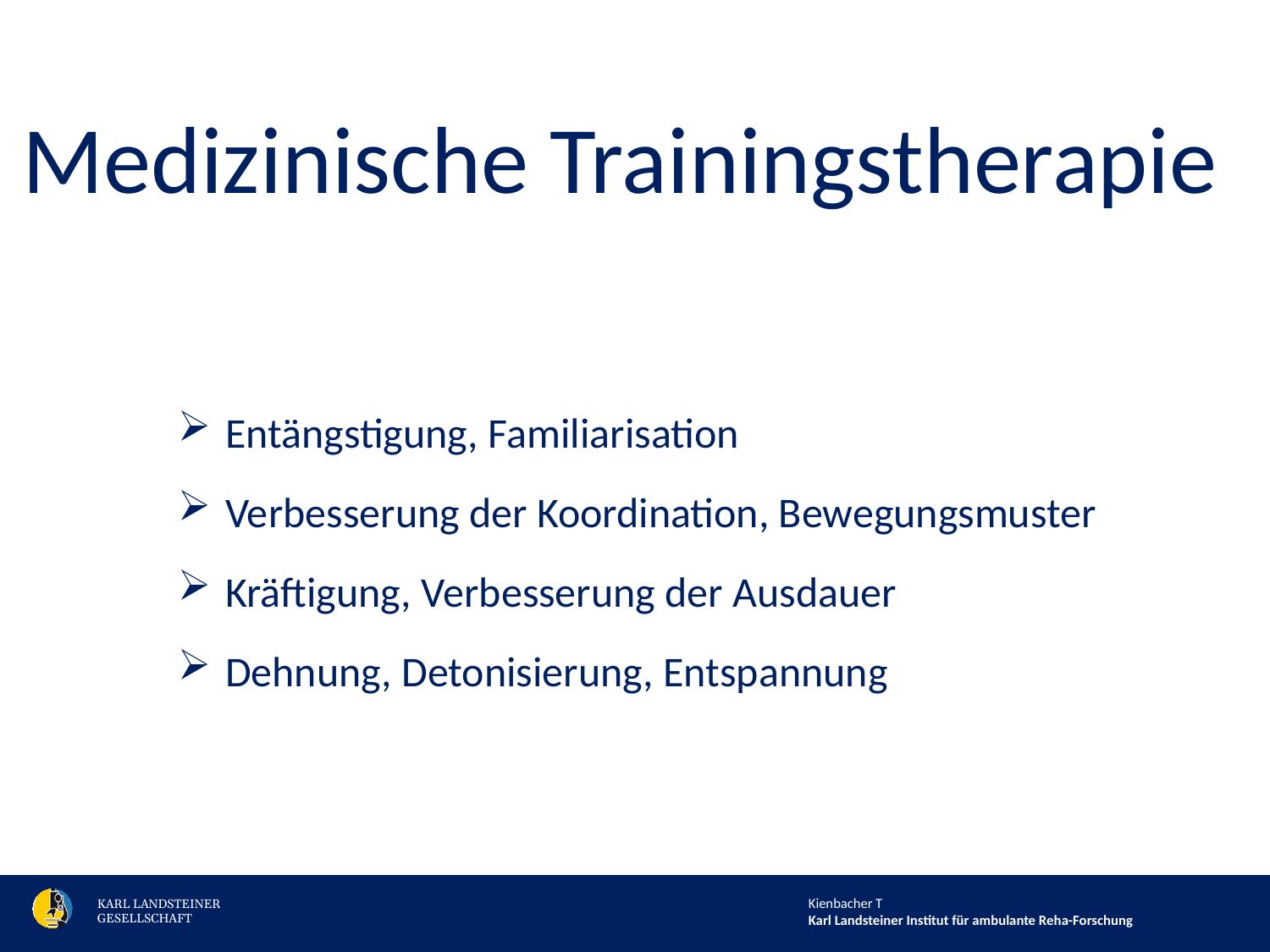

Medizinische Trainingstherapie
Entängstigung, Familiarisation
Verbesserung der Koordination, Bewegungsmuster
Kräftigung, Verbesserung der Ausdauer
Dehnung, Detonisierung, Entspannung